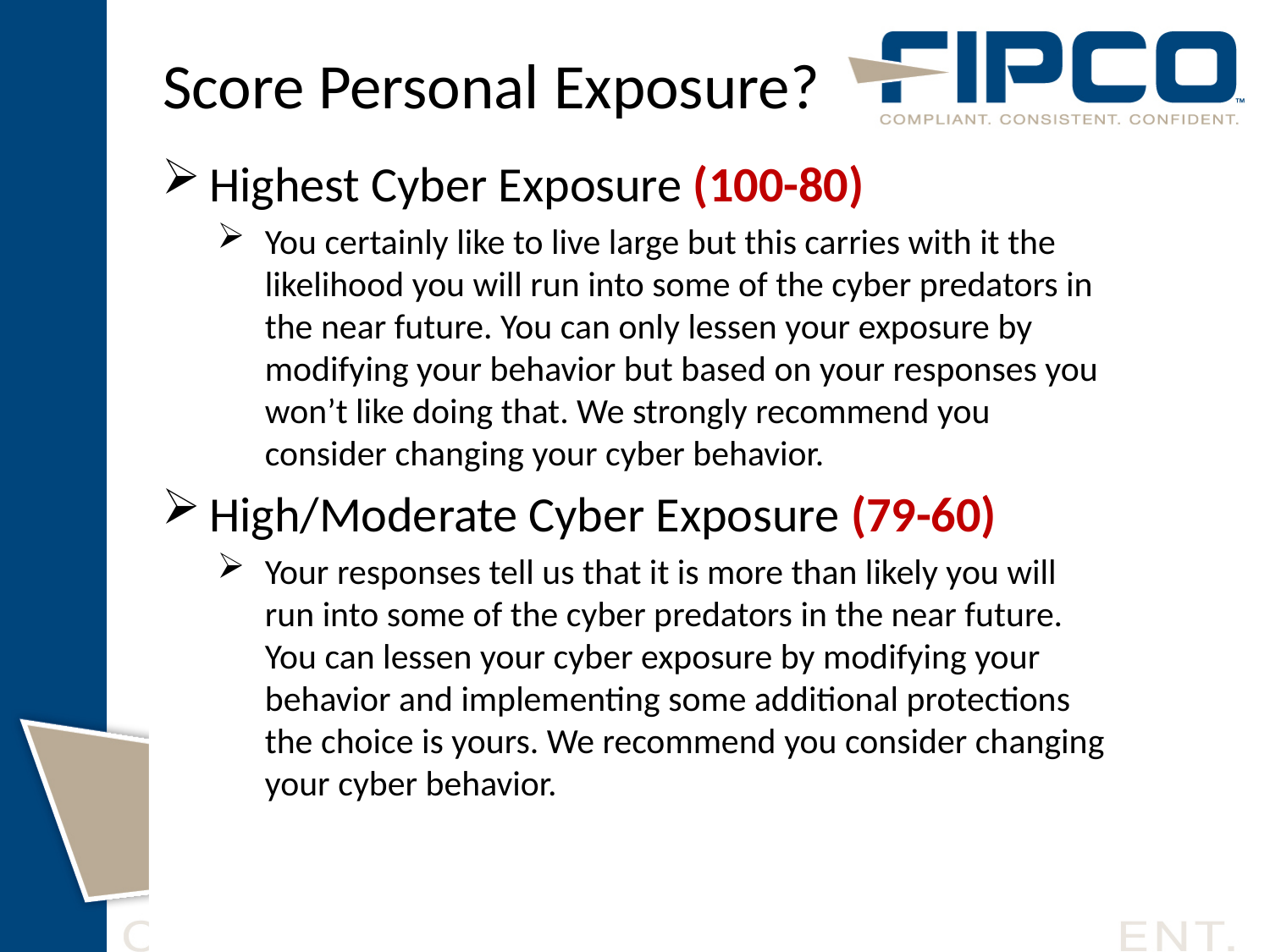

# Score Personal Exposure?
Highest Cyber Exposure (100-80)
You certainly like to live large but this carries with it the likelihood you will run into some of the cyber predators in the near future. You can only lessen your exposure by modifying your behavior but based on your responses you won’t like doing that. We strongly recommend you consider changing your cyber behavior.
High/Moderate Cyber Exposure (79-60)
Your responses tell us that it is more than likely you will run into some of the cyber predators in the near future. You can lessen your cyber exposure by modifying your behavior and implementing some additional protections the choice is yours. We recommend you consider changing your cyber behavior.